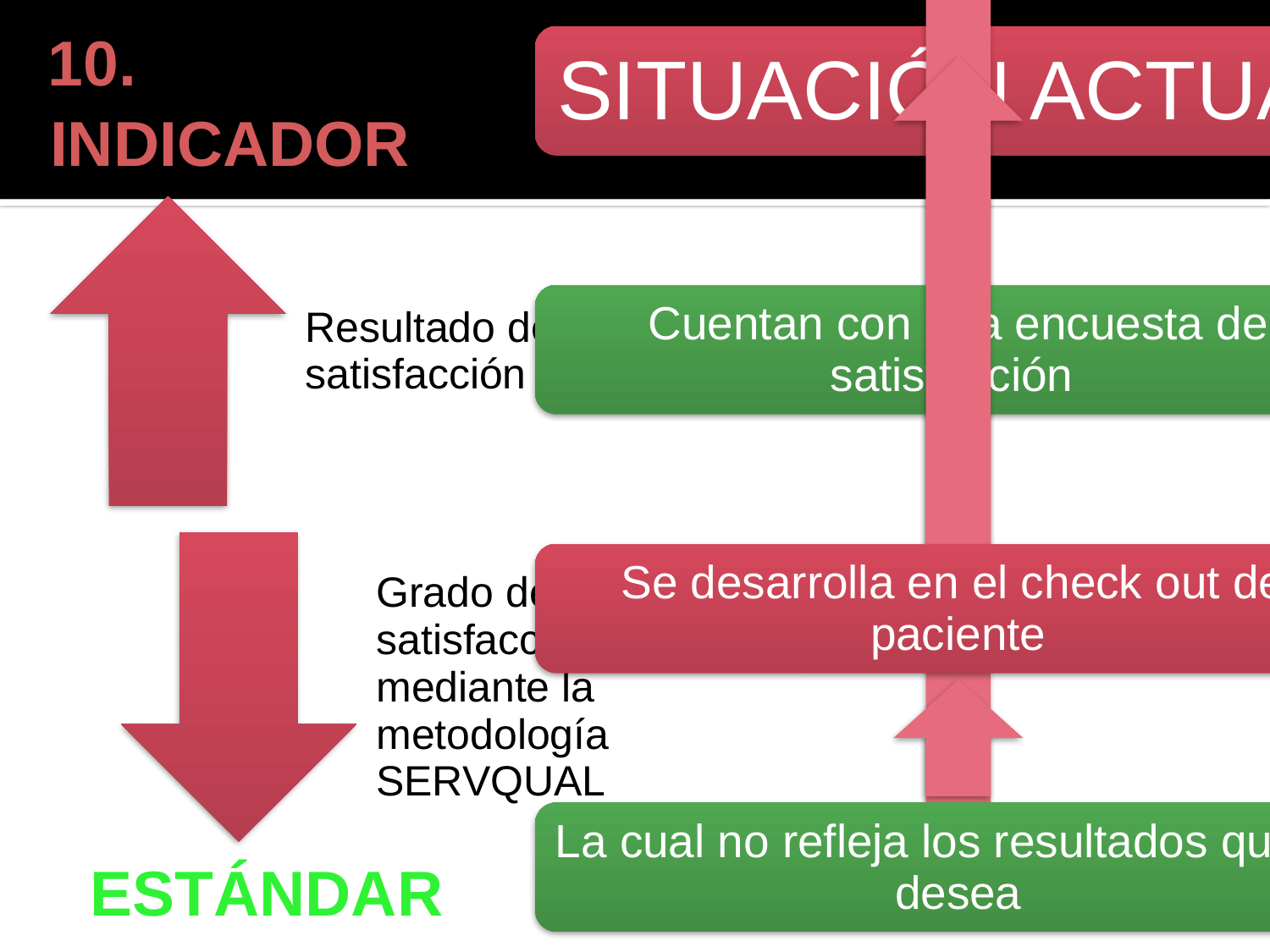

10.
Cuentan con una encuesta de satisfacción
INDICADOR
Resultado de satisfacción
ESTÁNDAR